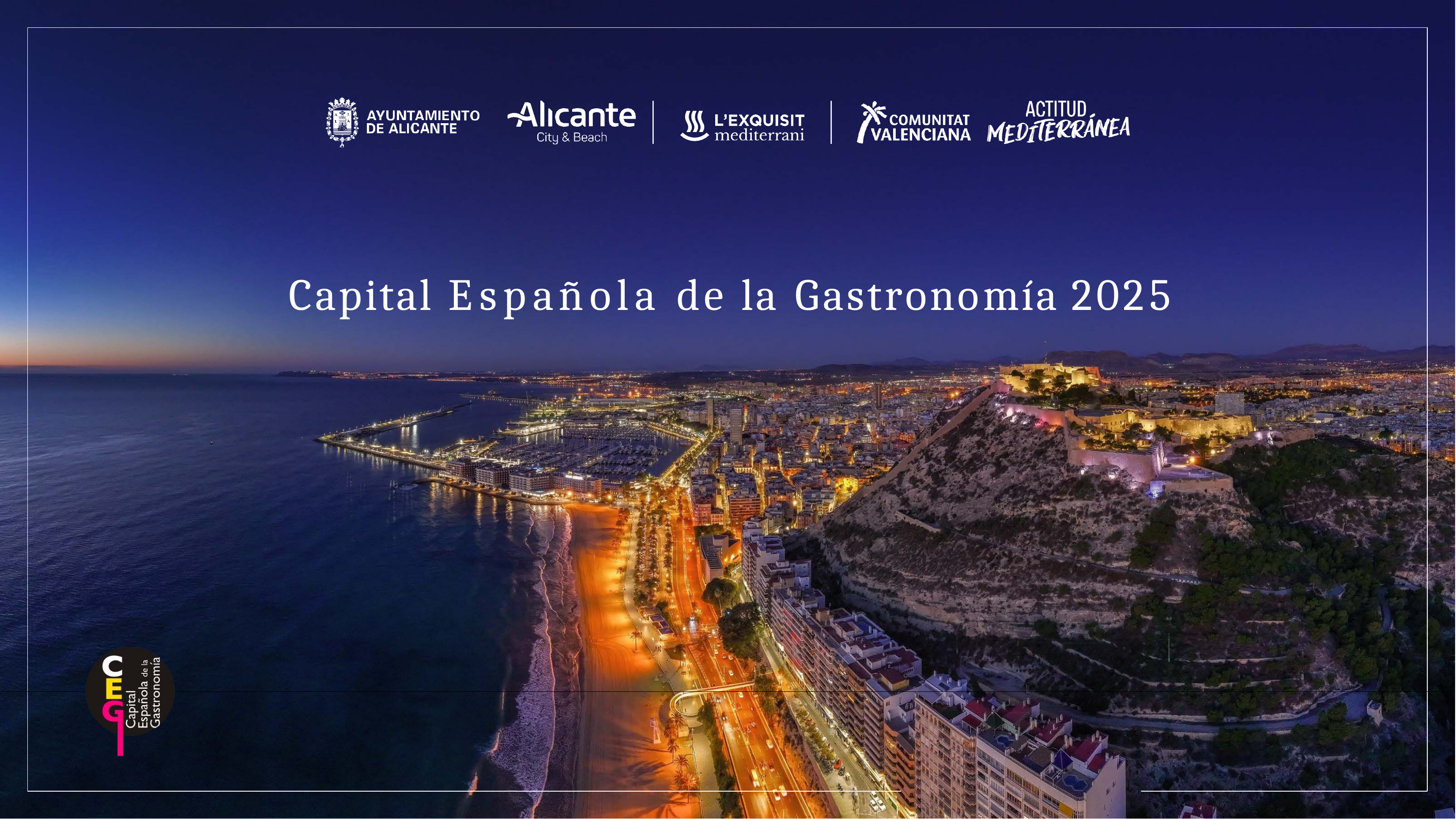

# Capital Española de la Gastronomía 2025